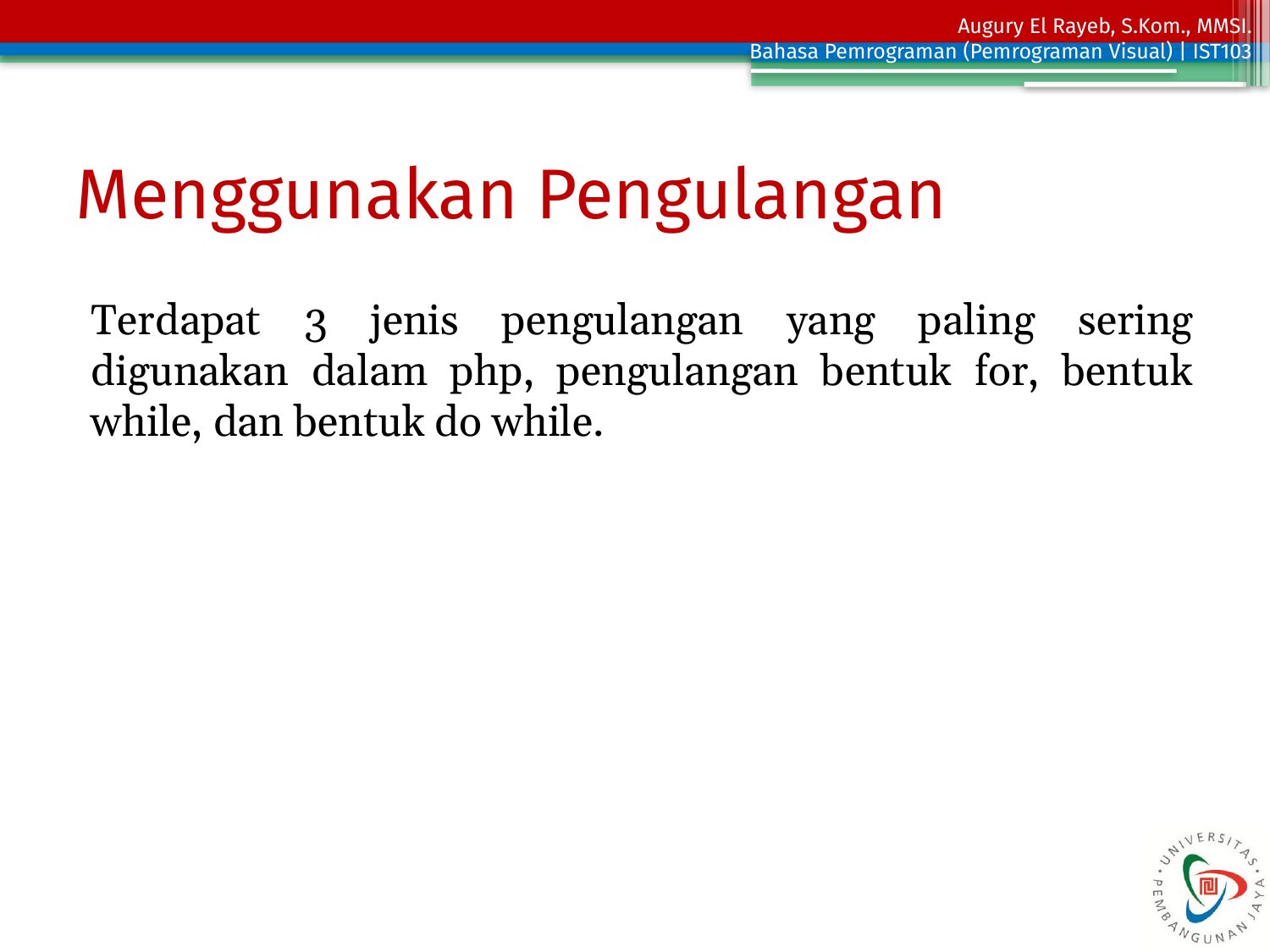

# Menggunakan Pengulangan
Terdapat 3 jenis pengulangan yang paling sering digunakan dalam php, pengulangan bentuk for, bentuk while, dan bentuk do while.